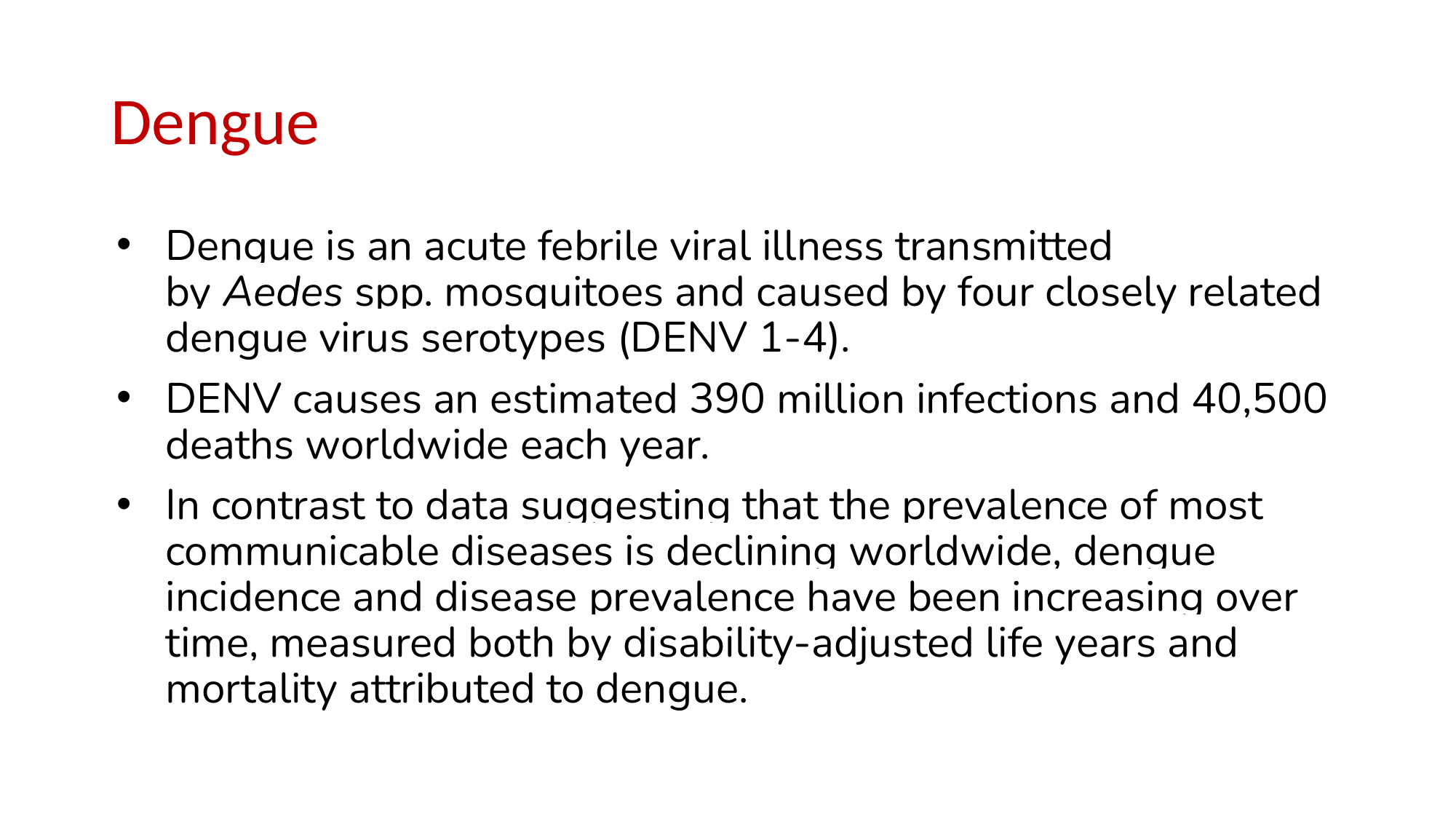

# Dengue
Dengue is an acute febrile viral illness transmitted by Aedes spp. mosquitoes and caused by four closely related dengue virus serotypes (DENV 1-4).
DENV causes an estimated 390 million infections and 40,500 deaths worldwide each year.
In contrast to data suggesting that the prevalence of most communicable diseases is declining worldwide, dengue incidence and disease prevalence have been increasing over time, measured both by disability-adjusted life years and mortality attributed to dengue.